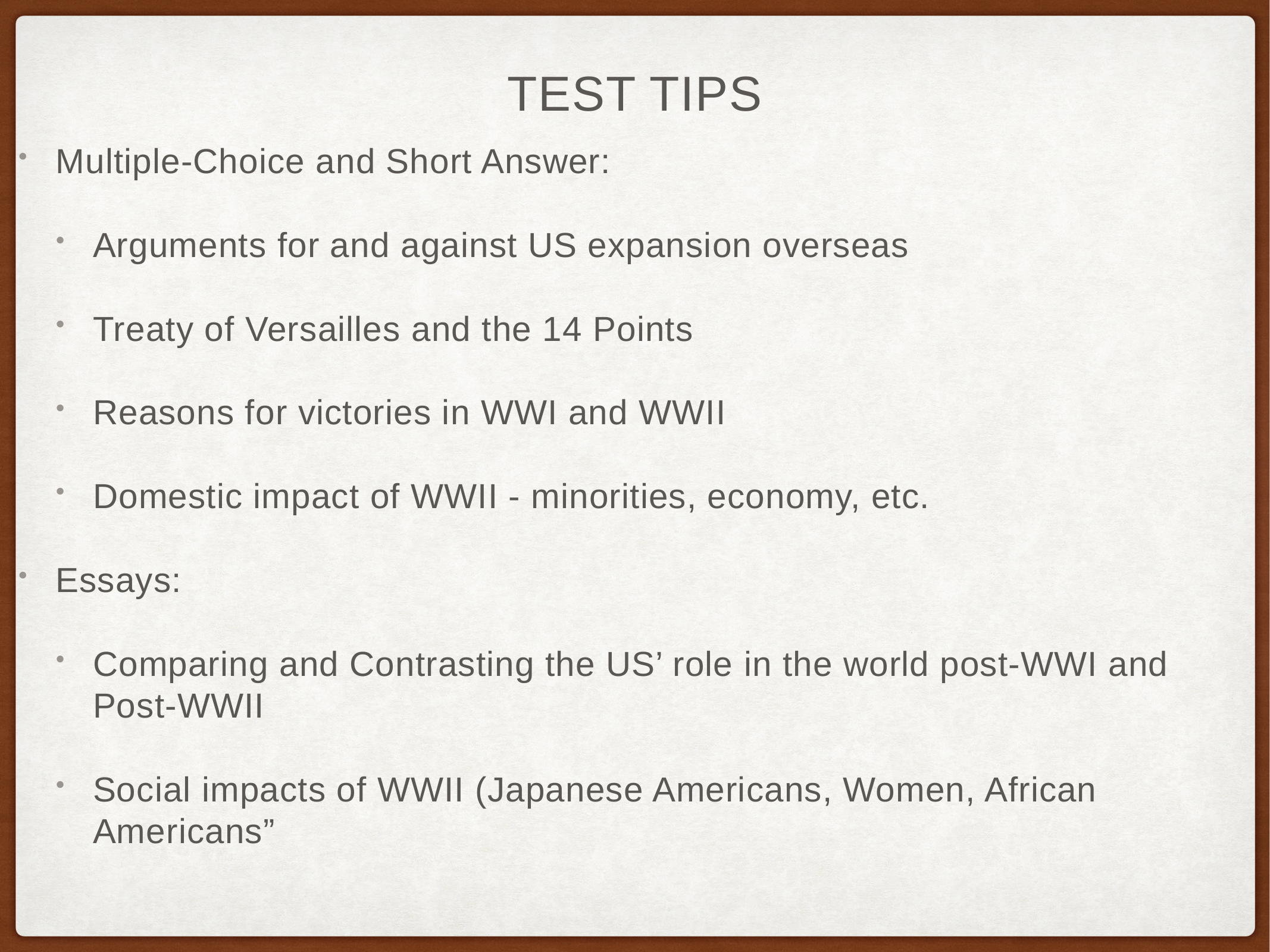

# Test Tips
Multiple-Choice and Short Answer:
Arguments for and against US expansion overseas
Treaty of Versailles and the 14 Points
Reasons for victories in WWI and WWII
Domestic impact of WWII - minorities, economy, etc.
Essays:
Comparing and Contrasting the US’ role in the world post-WWI and Post-WWII
Social impacts of WWII (Japanese Americans, Women, African Americans”